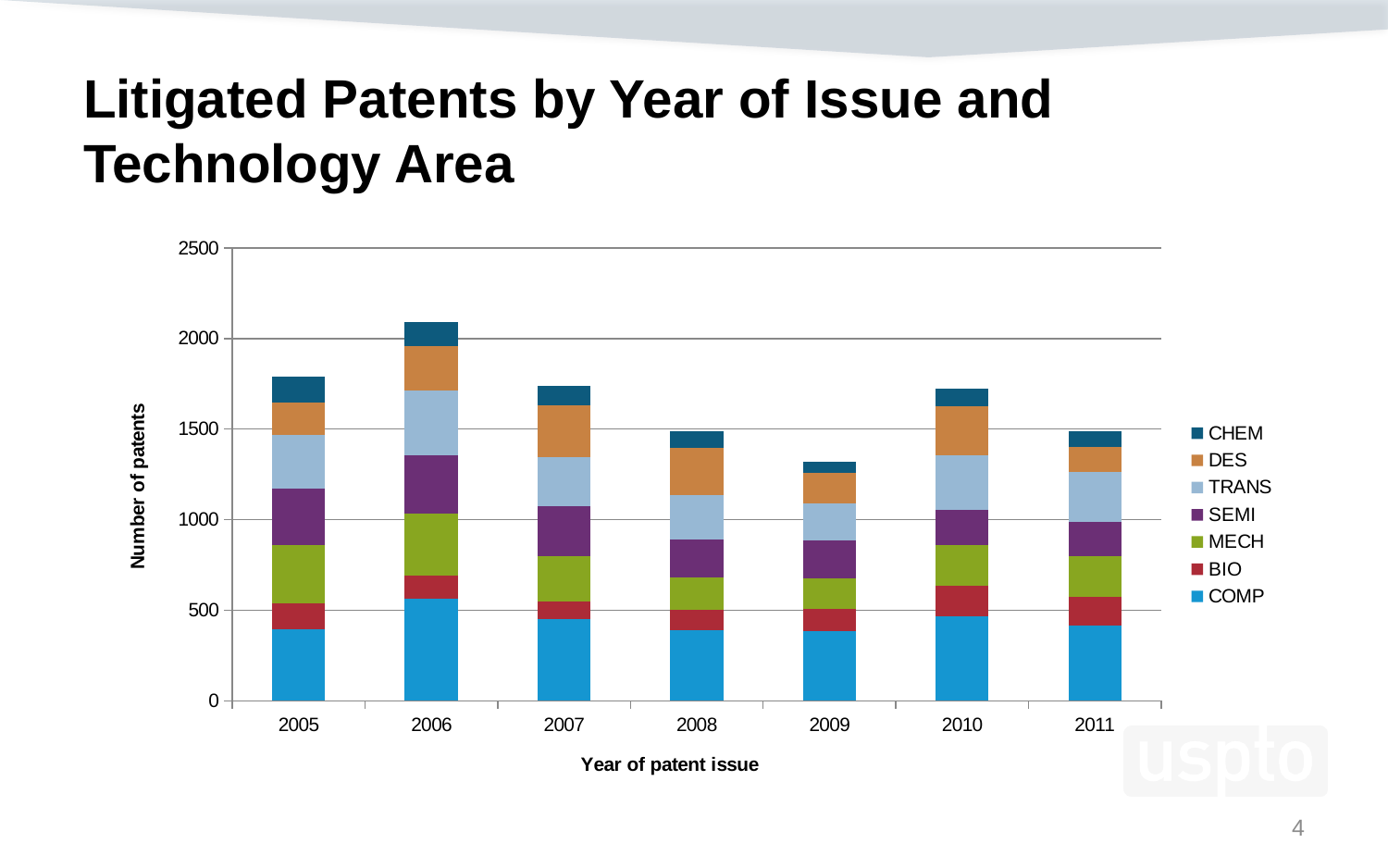

# Litigated Patents by Year of Issue and Technology Area

### Chart

| Category | COMP | BIO | MECH | SEMI | TRANS | DES | CHEM |
|---|---|---|---|---|---|---|---|
| 2005 | 397.0 | 140.0 | 321.0 | 312.0 | 299.0 | 175.0 | 146.0 |
| 2006 | 561.0 | 128.0 | 345.0 | 320.0 | 361.0 | 245.0 | 130.0 |
| 2007 | 449.0 | 99.0 | 248.0 | 280.0 | 268.0 | 287.0 | 108.0 |
| 2008 | 388.0 | 116.0 | 175.0 | 210.0 | 248.0 | 258.0 | 93.0 |
| 2009 | 387.0 | 121.0 | 170.0 | 205.0 | 205.0 | 170.0 | 63.0 |
| 2010 | 465.0 | 169.0 | 226.0 | 193.0 | 303.0 | 271.0 | 95.0 |
| 2011 | 417.0 | 157.0 | 223.0 | 190.0 | 275.0 | 138.0 | 87.0 |
4